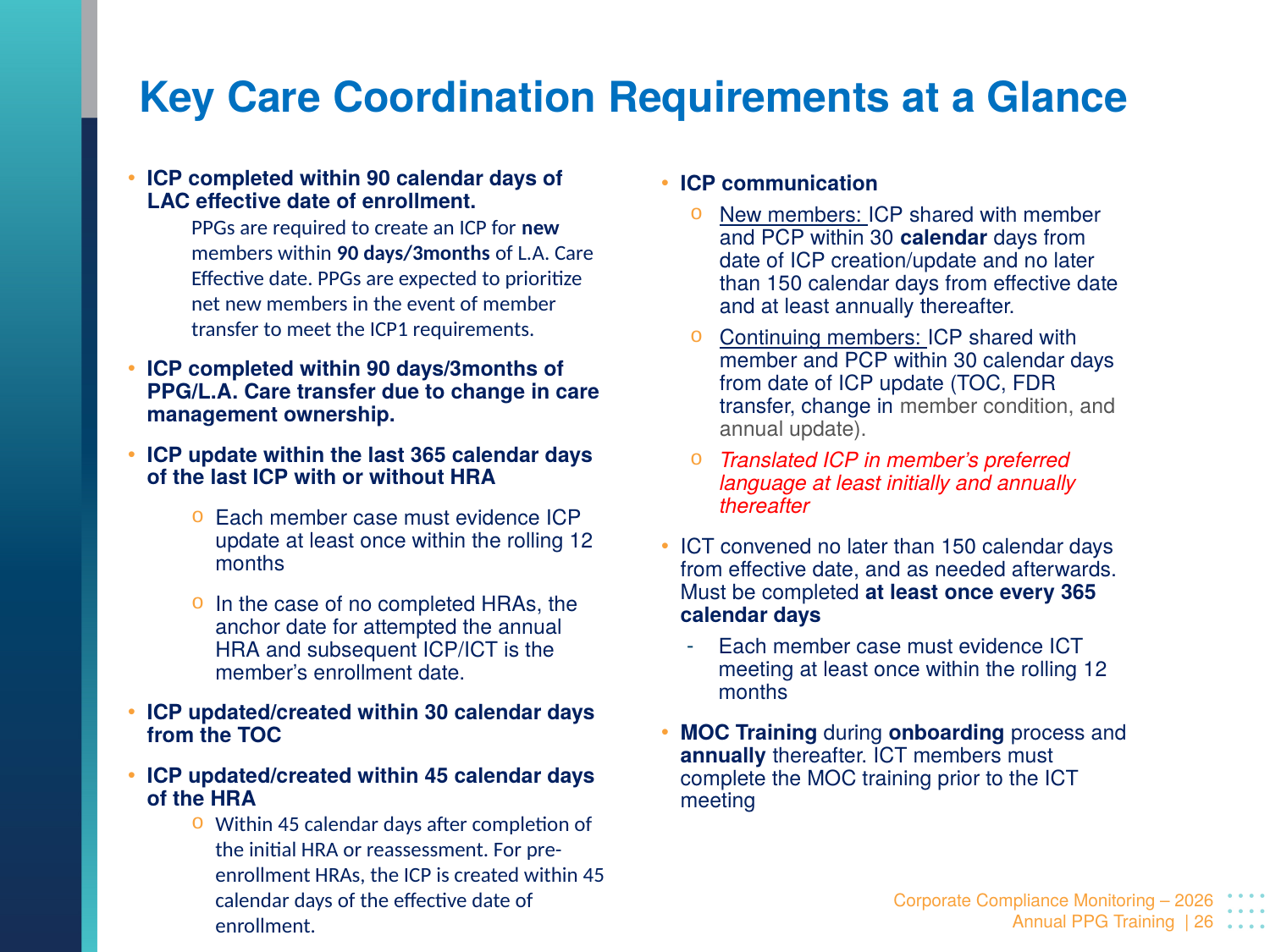

# Key Care Coordination Requirements at a Glance
ICP completed within 90 calendar days of LAC effective date of enrollment.
PPGs are required to create an ICP for new members within 90 days/3months of L.A. Care Effective date. PPGs are expected to prioritize net new members in the event of member transfer to meet the ICP1 requirements.
ICP completed within 90 days/3months of PPG/L.A. Care transfer due to change in care management ownership.
ICP update within the last 365 calendar days of the last ICP with or without HRA
Each member case must evidence ICP update at least once within the rolling 12 months
In the case of no completed HRAs, the anchor date for attempted the annual HRA and subsequent ICP/ICT is the member’s enrollment date.
ICP updated/created within 30 calendar days from the TOC
ICP updated/created within 45 calendar days of the HRA
Within 45 calendar days after completion of the initial HRA or reassessment. For pre-enrollment HRAs, the ICP is created within 45 calendar days of the effective date of enrollment.
ICP communication
New members: ICP shared with member and PCP within 30 calendar days from date of ICP creation/update and no later than 150 calendar days from effective date and at least annually thereafter.
Continuing members: ICP shared with member and PCP within 30 calendar days from date of ICP update (TOC, FDR transfer, change in member condition, and annual update).
Translated ICP in member’s preferred language at least initially and annually thereafter
ICT convened no later than 150 calendar days from effective date, and as needed afterwards. Must be completed at least once every 365 calendar days
Each member case must evidence ICT meeting at least once within the rolling 12 months
MOC Training during onboarding process and annually thereafter. ICT members must complete the MOC training prior to the ICT meeting

 Corporate Compliance Monitoring – 2026 Annual PPG Training  | 26